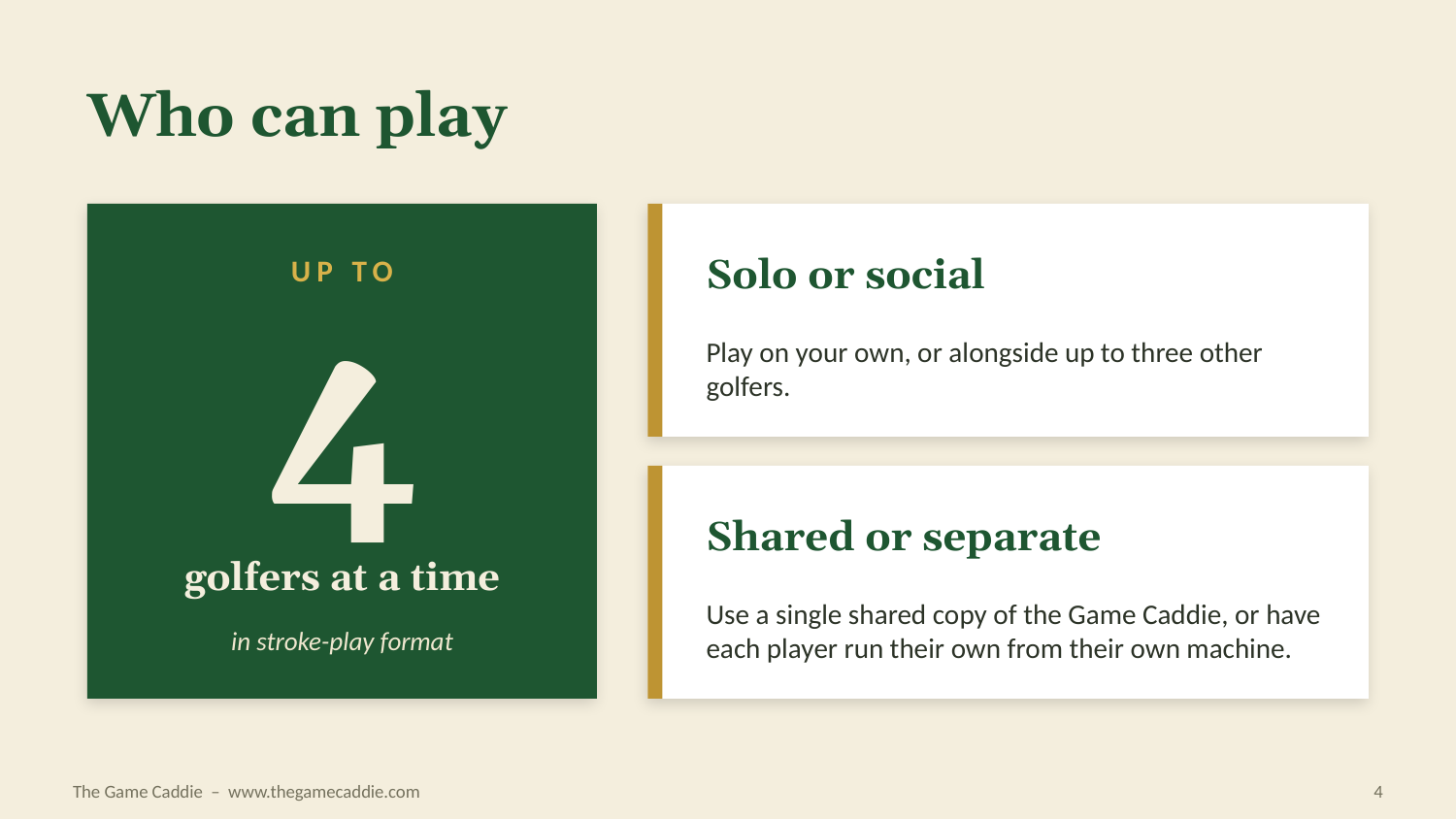

Who can play

UP TO
Solo or social
4
Play on your own, or alongside up to three other golfers.

Shared or separate
golfers at a time
Use a single shared copy of the Game Caddie, or have each player run their own from their own machine.
in stroke-play format
The Game Caddie  –  www.thegamecaddie.com
4